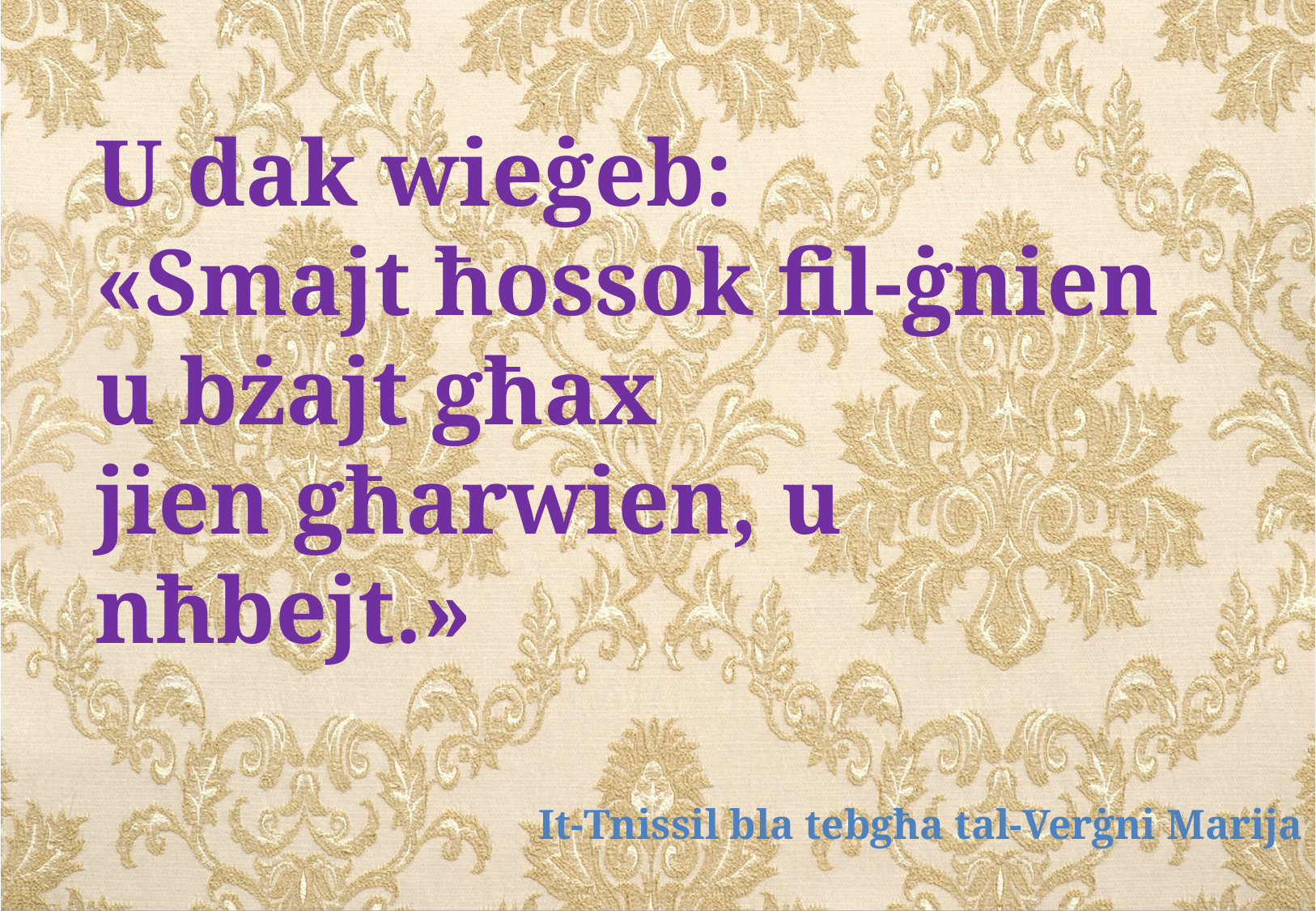

U dak wieġeb:
«Smajt ħossok fil-ġnien
u bżajt għax
jien għarwien, u nħbejt.»
It-Tnissil bla tebgħa tal-Verġni Marija